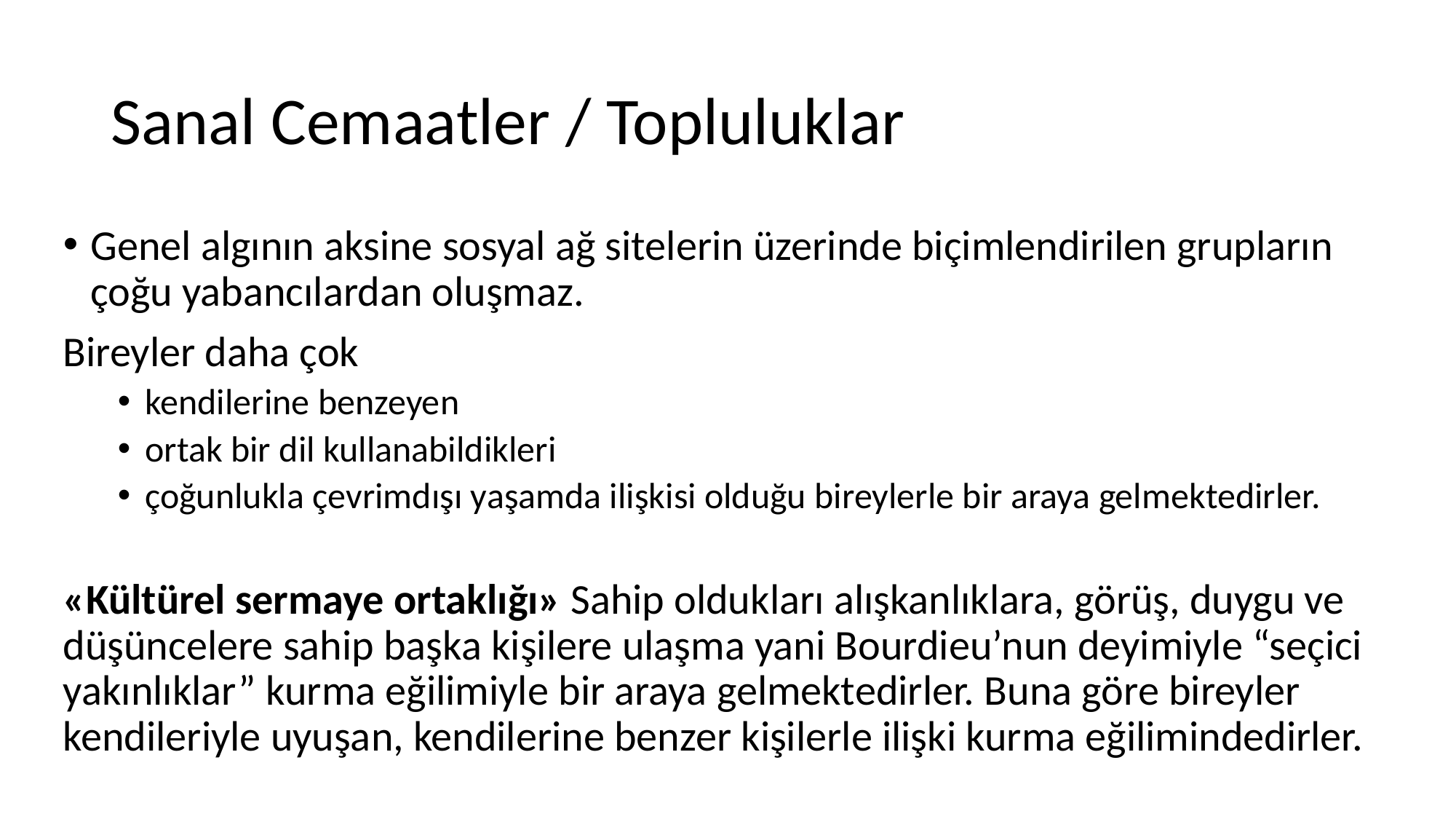

# Sanal Cemaatler / Topluluklar
Genel algının aksine sosyal ağ sitelerin üzerinde biçimlendirilen grupların çoğu yabancılardan oluşmaz.
Bireyler daha çok
kendilerine benzeyen
ortak bir dil kullanabildikleri
çoğunlukla çevrimdışı yaşamda ilişkisi olduğu bireylerle bir araya gelmektedirler.

«Kültürel sermaye ortaklığı» Sahip oldukları alışkanlıklara, görüş, duygu ve düşüncelere sahip başka kişilere ulaşma yani Bourdieu’nun deyimiyle “seçici yakınlıklar” kurma eğilimiyle bir araya gelmektedirler. Buna göre bireyler kendileriyle uyuşan, kendilerine benzer kişilerle ilişki kurma eğilimindedirler.